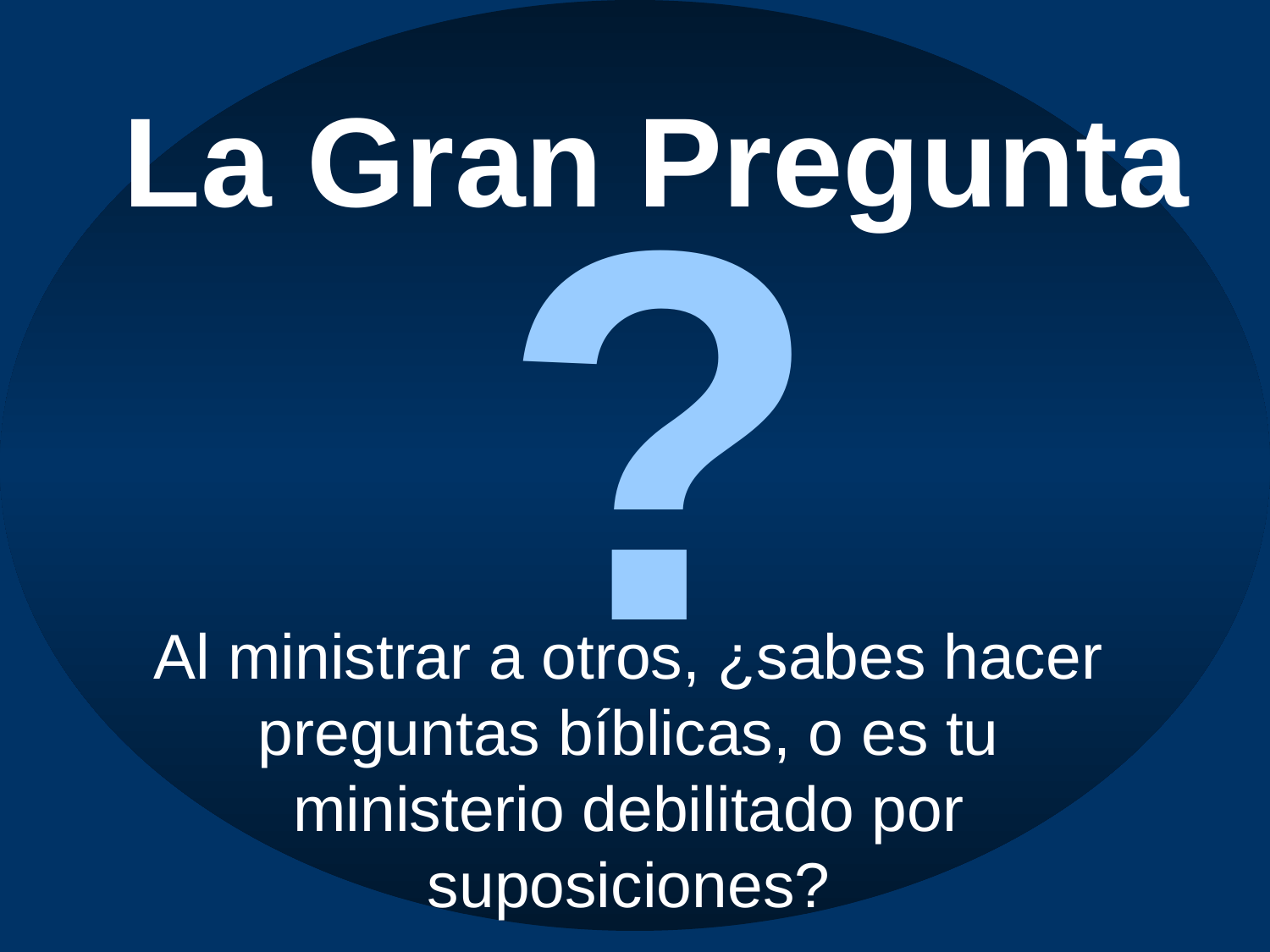

La Gran Pregunta
?
Al ministrar a otros, ¿sabes hacer
preguntas bíblicas, o es tu
ministerio debilitado por
suposiciones?